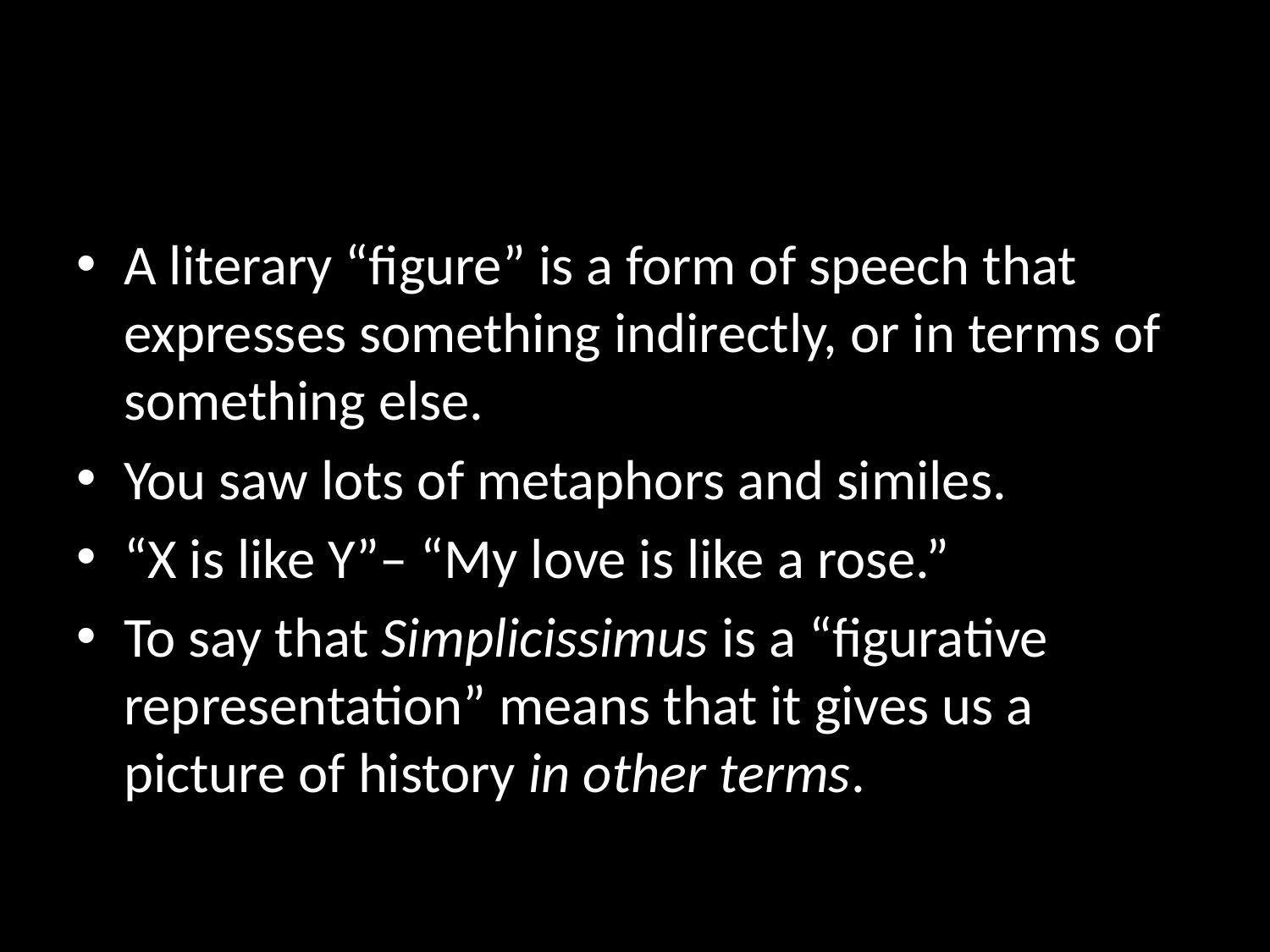

#
A literary “figure” is a form of speech that expresses something indirectly, or in terms of something else.
You saw lots of metaphors and similes.
“X is like Y”– “My love is like a rose.”
To say that Simplicissimus is a “figurative representation” means that it gives us a picture of history in other terms.